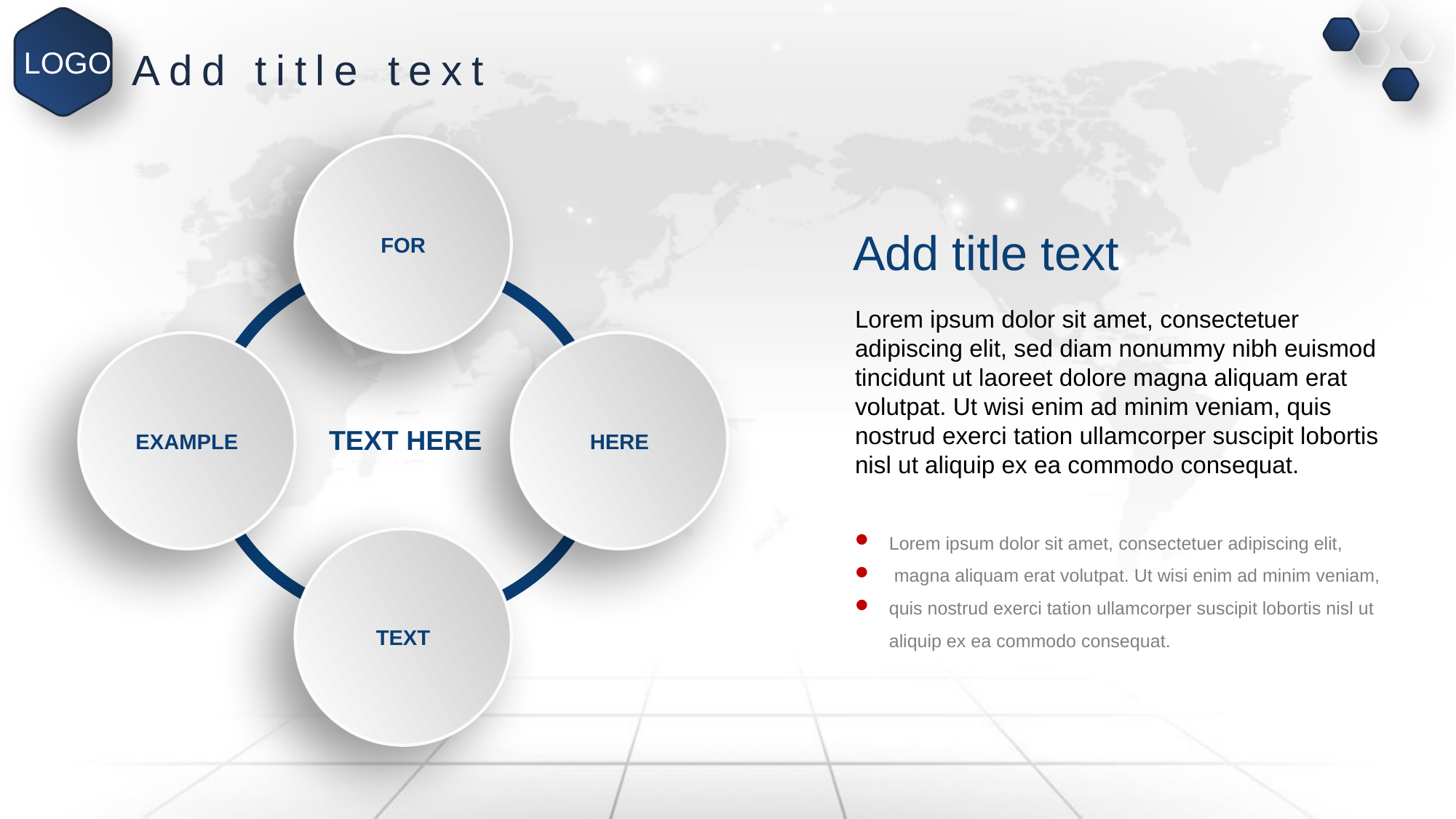

LOGO
Add title text
FOR
Add title text
TEXT HERE
Lorem ipsum dolor sit amet, consectetuer adipiscing elit, sed diam nonummy nibh euismod tincidunt ut laoreet dolore magna aliquam erat volutpat. Ut wisi enim ad minim veniam, quis nostrud exerci tation ullamcorper suscipit lobortis nisl ut aliquip ex ea commodo consequat.
EXAMPLE
HERE
Lorem ipsum dolor sit amet, consectetuer adipiscing elit,
 magna aliquam erat volutpat. Ut wisi enim ad minim veniam,
quis nostrud exerci tation ullamcorper suscipit lobortis nisl ut aliquip ex ea commodo consequat.
TEXT